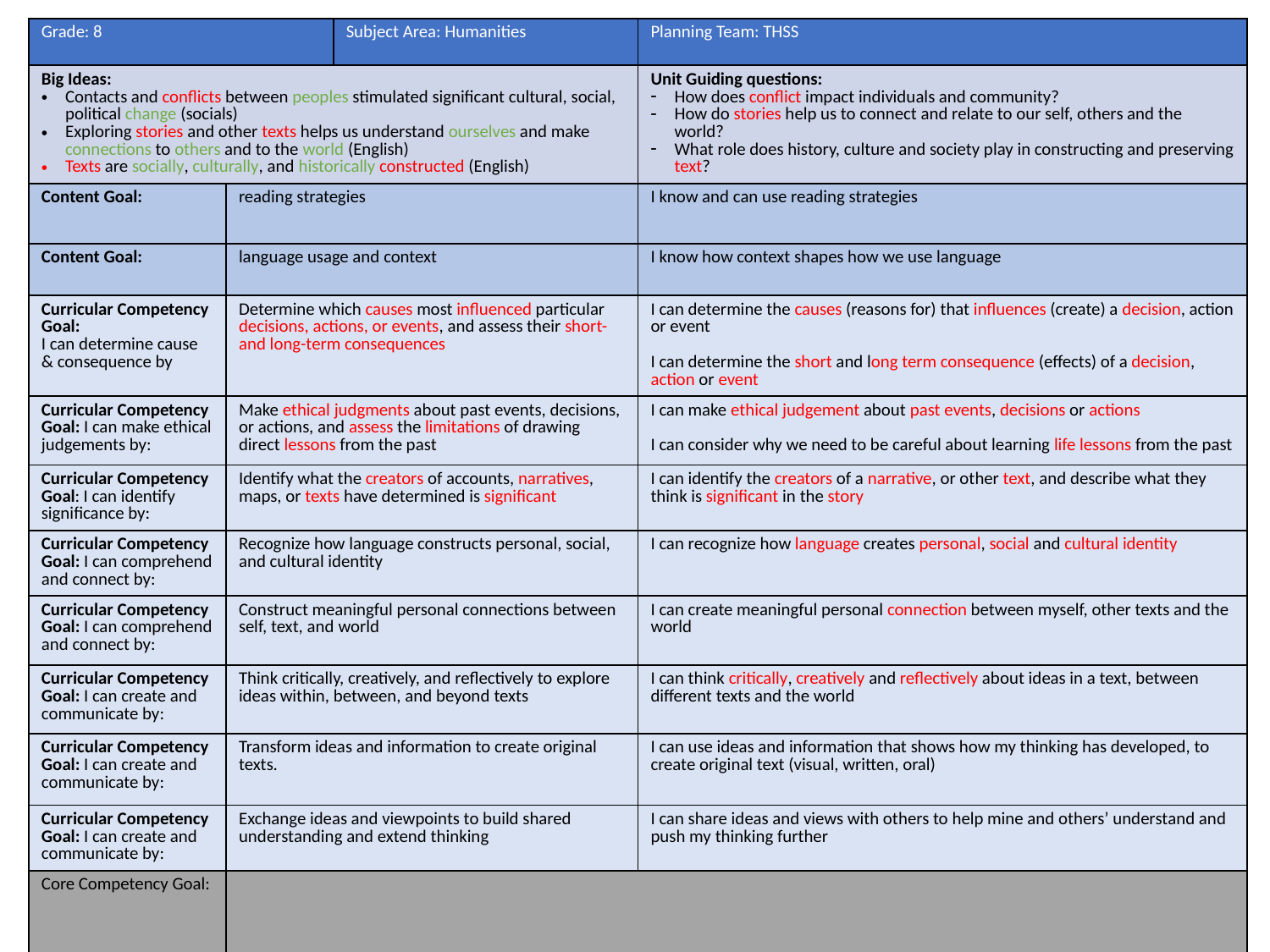

| Grade: 8 |  | Subject Area: Humanities | Planning Team: THSS |
| --- | --- | --- | --- |
| Big Ideas: Contacts and conflicts between peoples stimulated significant cultural, social, political change (socials) Exploring stories and other texts helps us understand ourselves and make connections to others and to the world (English) Texts are socially, culturally, and historically constructed (English) |  |  | Unit Guiding questions: How does conflict impact individuals and community? How do stories help us to connect and relate to our self, others and the world? What role does history, culture and society play in constructing and preserving text? |
| Content Goal: | reading strategies | reading strategies | I know and can use reading strategies |
| Content Goal: | language usage and context | language usage and context | I know how context shapes how we use language |
| Curricular Competency Goal: I can determine cause & consequence by | Determine which causes most influenced particular decisions, actions, or events, and assess their short-and long-term consequences | Determine which causes most influenced particular decisions, actions, or events, and assess their short-and long-term consequences | I can determine the causes (reasons for) that influences (create) a decision, action or event I can determine the short and long term consequence (effects) of a decision, action or event |
| Curricular Competency Goal: I can make ethical judgements by: | Make ethical judgments about past events, decisions, or actions, and assess the limitations of drawing direct lessons from the past | Make ethical judgments about past events, decisions, or actions, and assess the limitations of drawing direct lessons from the past | I can make ethical judgement about past events, decisions or actions I can consider why we need to be careful about learning life lessons from the past |
| Curricular Competency Goal: I can identify significance by: | Identify what the creators of accounts, narratives, maps, or texts have determined is significant | Identify what the creators of accounts, narratives, maps, or texts have determined is significant | I can identify the creators of a narrative, or other text, and describe what they think is significant in the story |
| Curricular Competency Goal: I can comprehend and connect by: | Recognize how language constructs personal, social, and cultural identity | Recognize how language constructs personal, social, and cultural identity | I can recognize how language creates personal, social and cultural identity |
| Curricular Competency Goal: I can comprehend and connect by: | Construct meaningful personal connections between self, text, and world | Construct meaningful personal connections between self, text, and world | I can create meaningful personal connection between myself, other texts and the world |
| Curricular Competency Goal: I can create and communicate by: | Think critically, creatively, and reflectively to explore ideas within, between, and beyond texts | Think critically, creatively, and reflectively to explore ideas within, between, and beyond texts | I can think critically, creatively and reflectively about ideas in a text, between different texts and the world |
| Curricular Competency Goal: I can create and communicate by: | Transform ideas and information to create original texts. | Transform ideas and information to create original texts. | I can use ideas and information that shows how my thinking has developed, to create original text (visual, written, oral) |
| Curricular Competency Goal: I can create and communicate by: | Exchange ideas and viewpoints to build shared understanding and extend thinking | Exchange ideas and viewpoints to build shared understanding and extend thinking | I can share ideas and views with others to help mine and others’ understand and push my thinking further |
| Core Competency Goal: |  |  |  |